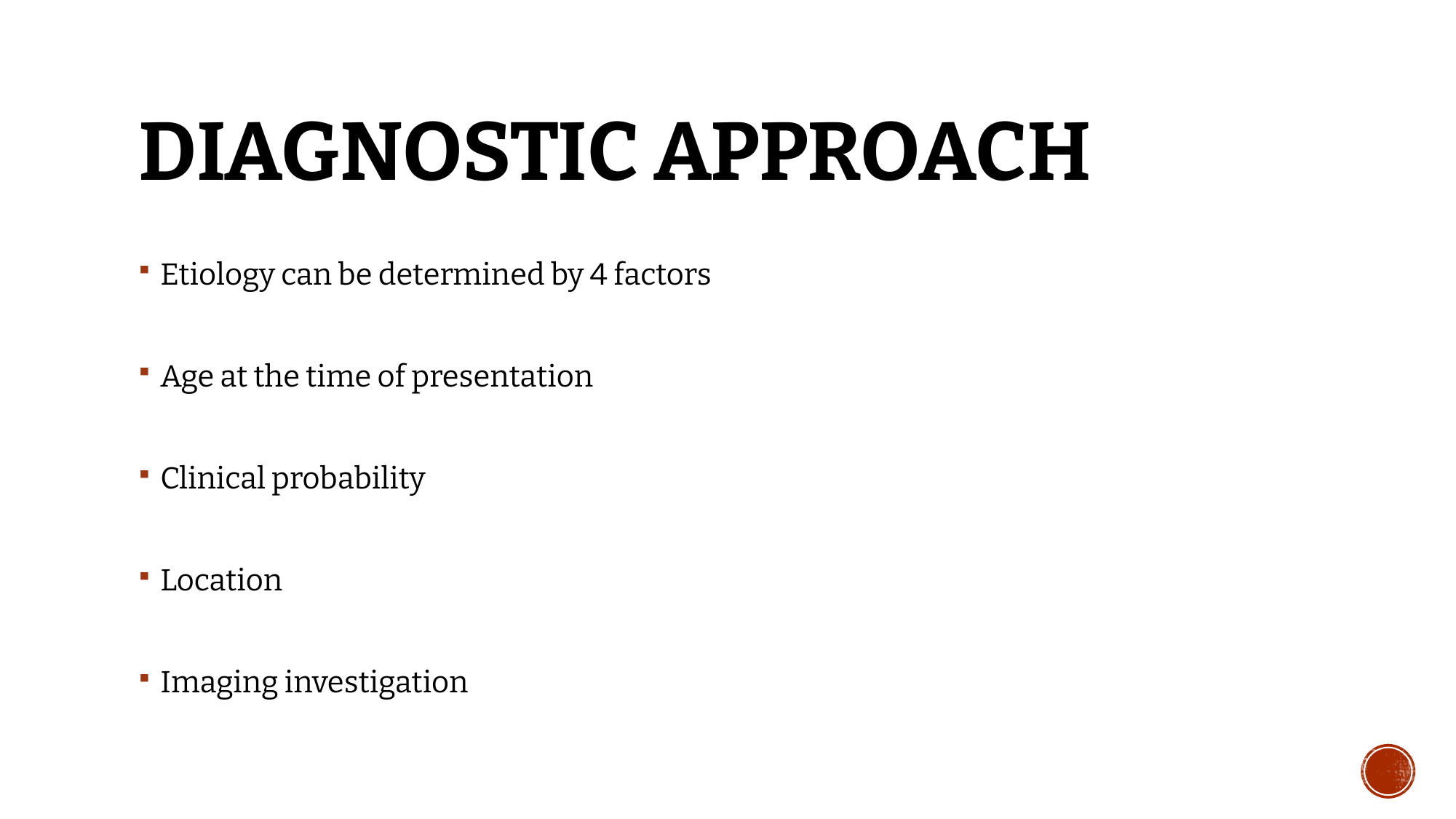

# DIAGNOSTIC APPROACH
Etiology can be determined by 4 factors

Age at the time of presentation

Clinical probability

Location

Imaging investigation